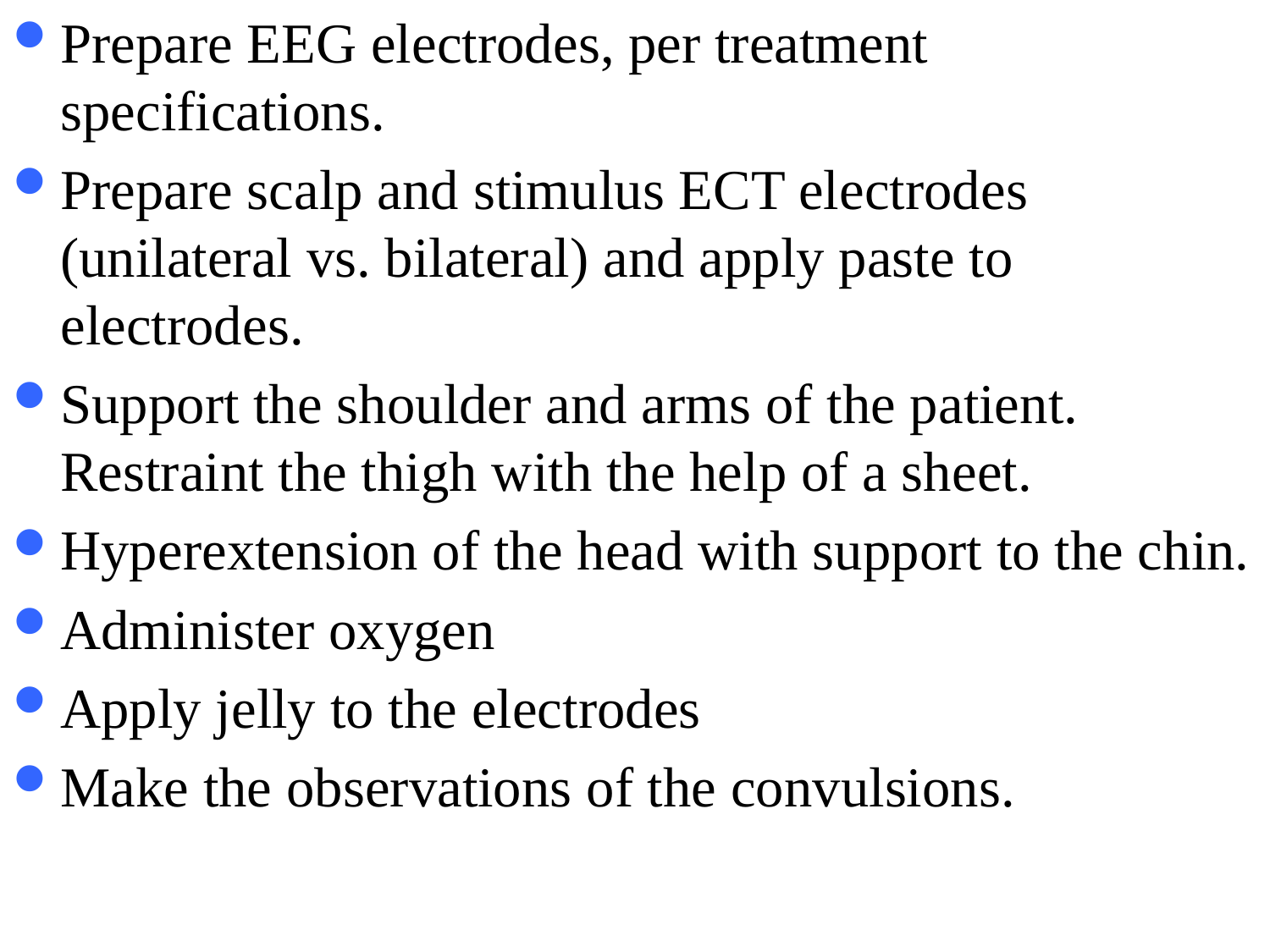

Prepare EEG electrodes, per treatment specifications.
Prepare scalp and stimulus ECT electrodes (unilateral vs. bilateral) and apply paste to electrodes.
Support the shoulder and arms of the patient. Restraint the thigh with the help of a sheet.
Hyperextension of the head with support to the chin.
Administer oxygen
Apply jelly to the electrodes
Make the observations of the convulsions.